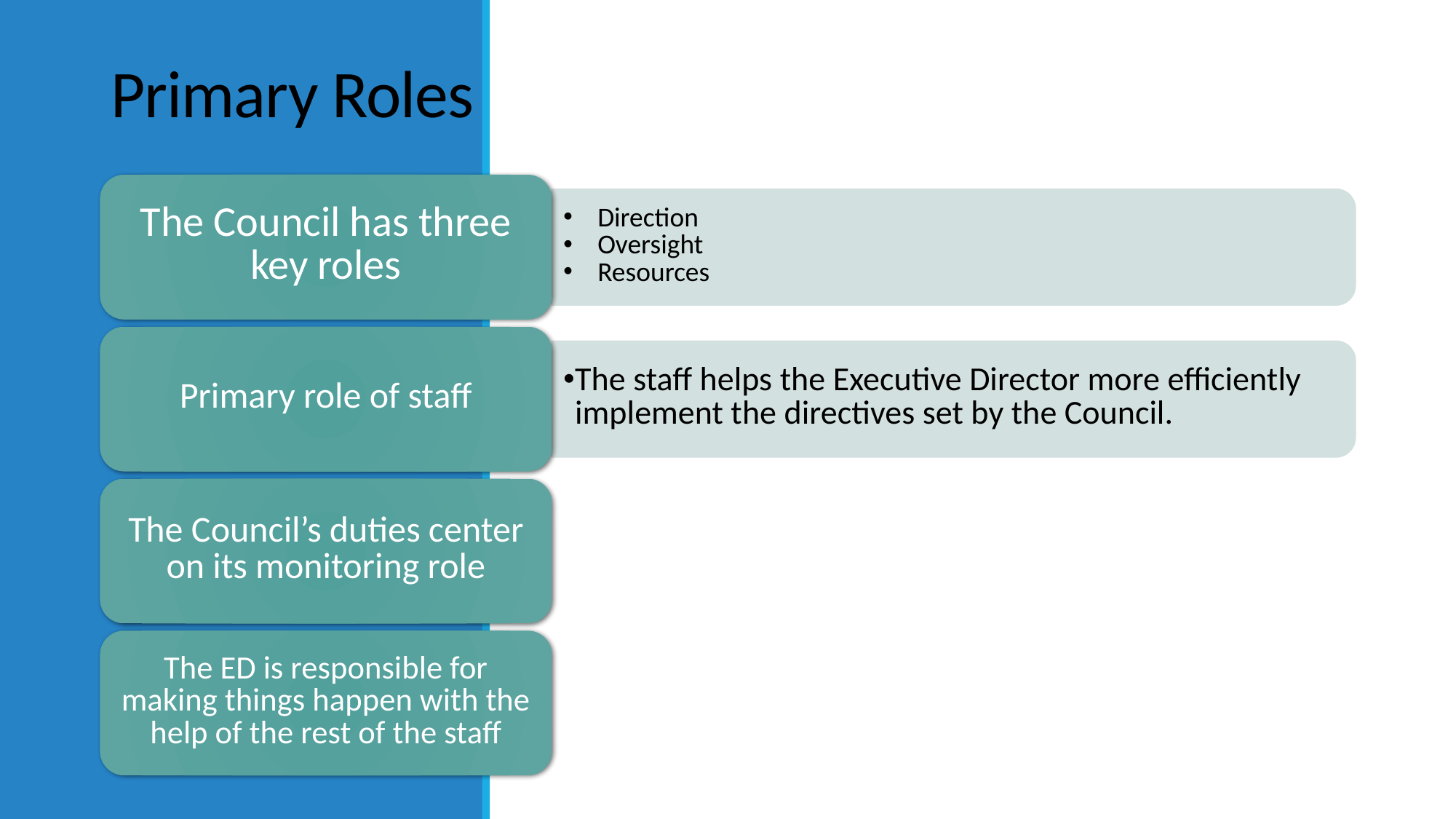

# Primary Roles
The Council has three key roles
Direction
Oversight
Resources
Primary role of staff
The staff helps the Executive Director more efficiently implement the directives set by the Council.
The Council’s duties center on its monitoring role
The ED is responsible for making things happen with the help of the rest of the staff